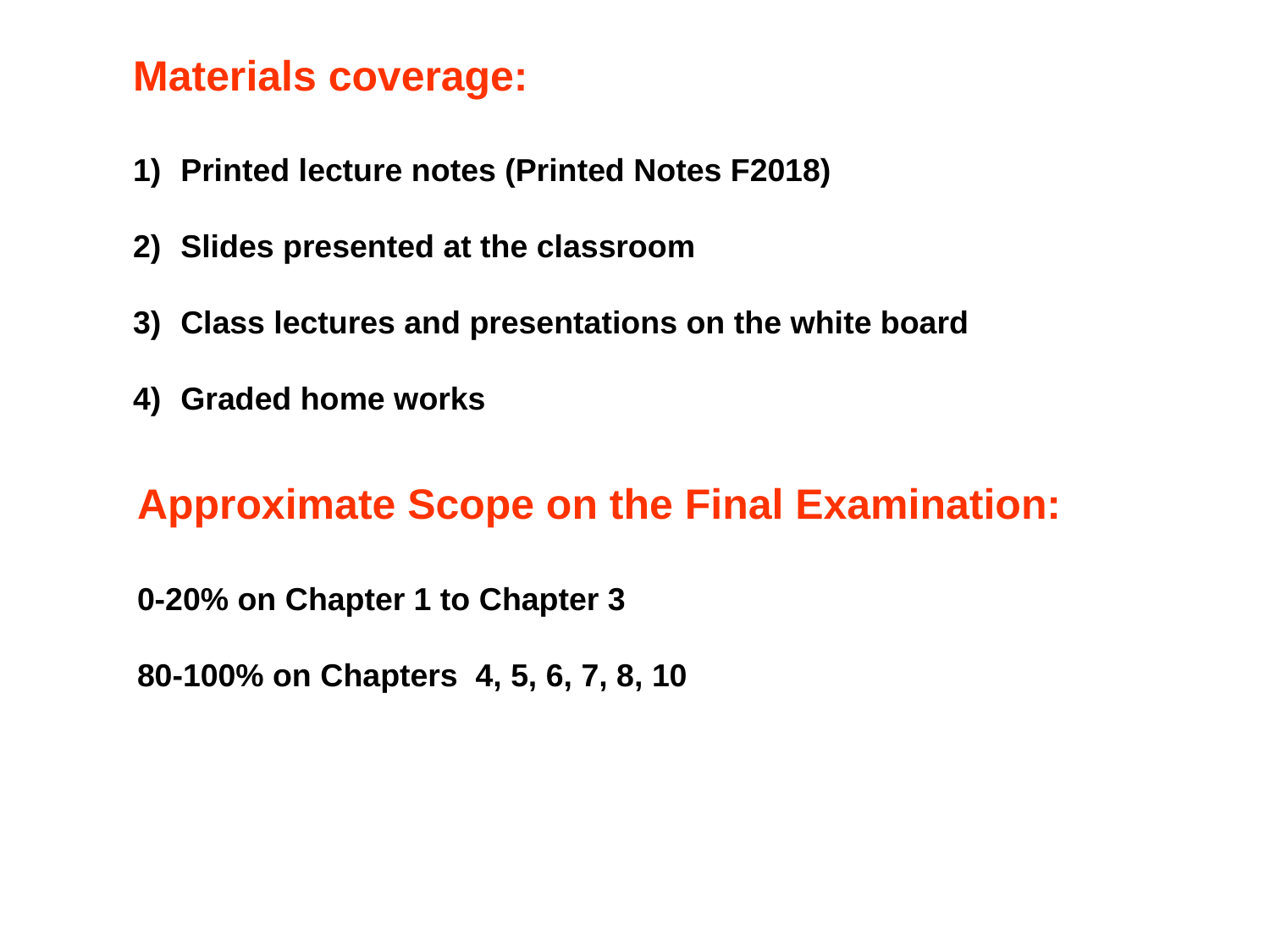

Materials coverage:

Printed lecture notes (Printed Notes F2018)

Slides presented at the classroom

Class lectures and presentations on the white board

Graded home works
Approximate Scope on the Final Examination:

0-20% on Chapter 1 to Chapter 3

80-100% on Chapters  4, 5, 6, 7, 8, 10